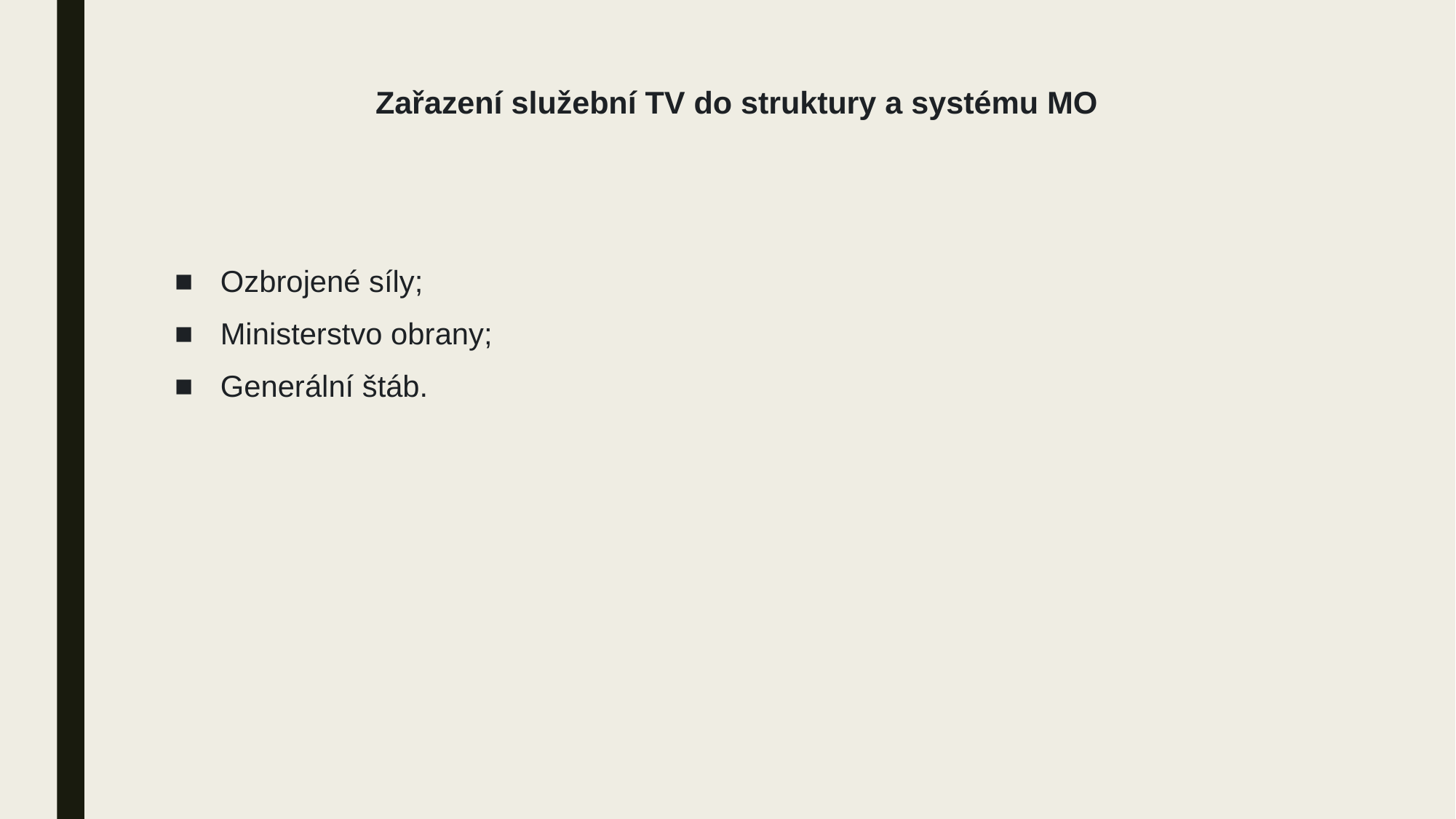

# Zařazení služební TV do struktury a systému MO
Ozbrojené síly;
Ministerstvo obrany;
Generální štáb.